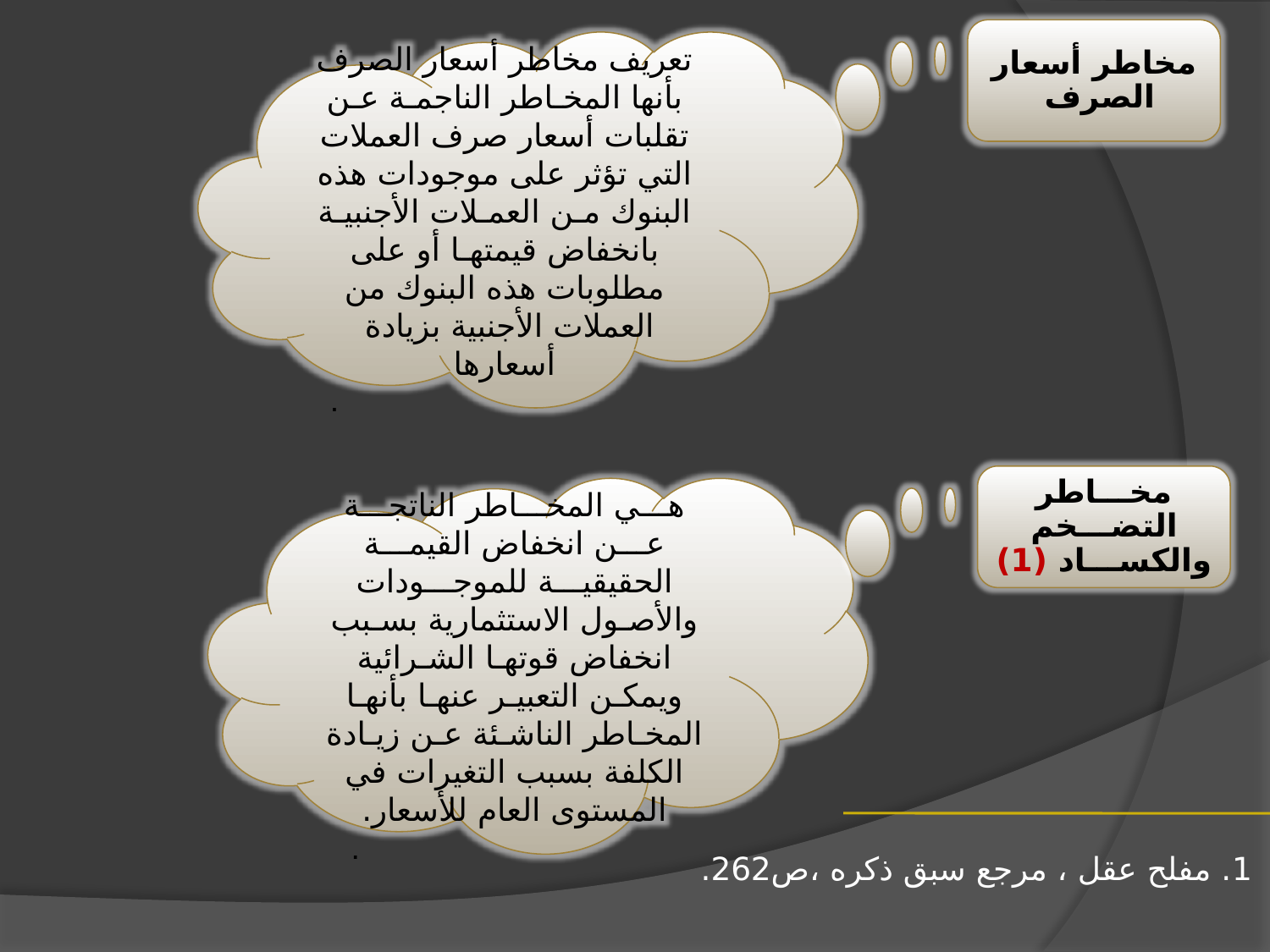

مخاطر أسعار الصرف
تعريف مخاطر أسعار الصرف بأنها المخـاطر الناجمـة عـن تقلبات أسعار صرف العملات التي تؤثر على موجودات هذه البنوك مـن العمـلات الأجنبيـة بانخفاض قيمتهـا أو على مطلوبات هذه البنوك من العملات الأجنبية بزيادة  أسعارها

.
مخـــاطر التضـــخم والكســـاد (1)
هـــي المخـــاطر الناتجـــة عـــن انخفاض القيمـــة الحقيقيـــة للموجـــودات والأصـول الاستثمارية بسـبب انخفاض قوتهـا الشـرائية ويمكـن التعبيـر عنهـا بأنهـا المخـاطر الناشـئة عـن زيـادة الكلفة بسبب التغيرات في المستوى العام للأسعار.

.
 1. مفلح عقل ، مرجع سبق ذكره ،ص262.